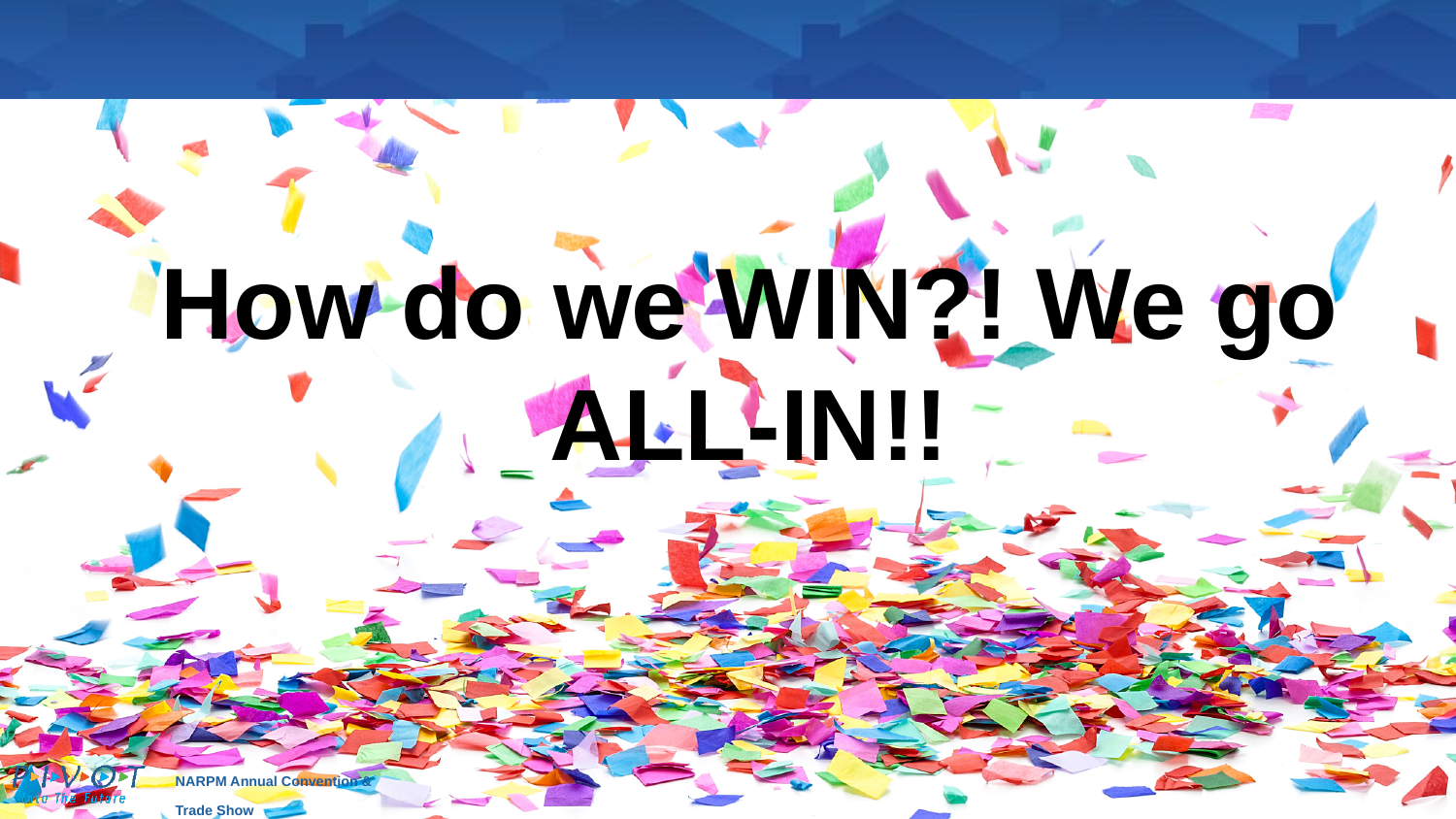

How do we WIN?! We go ALL-IN!!